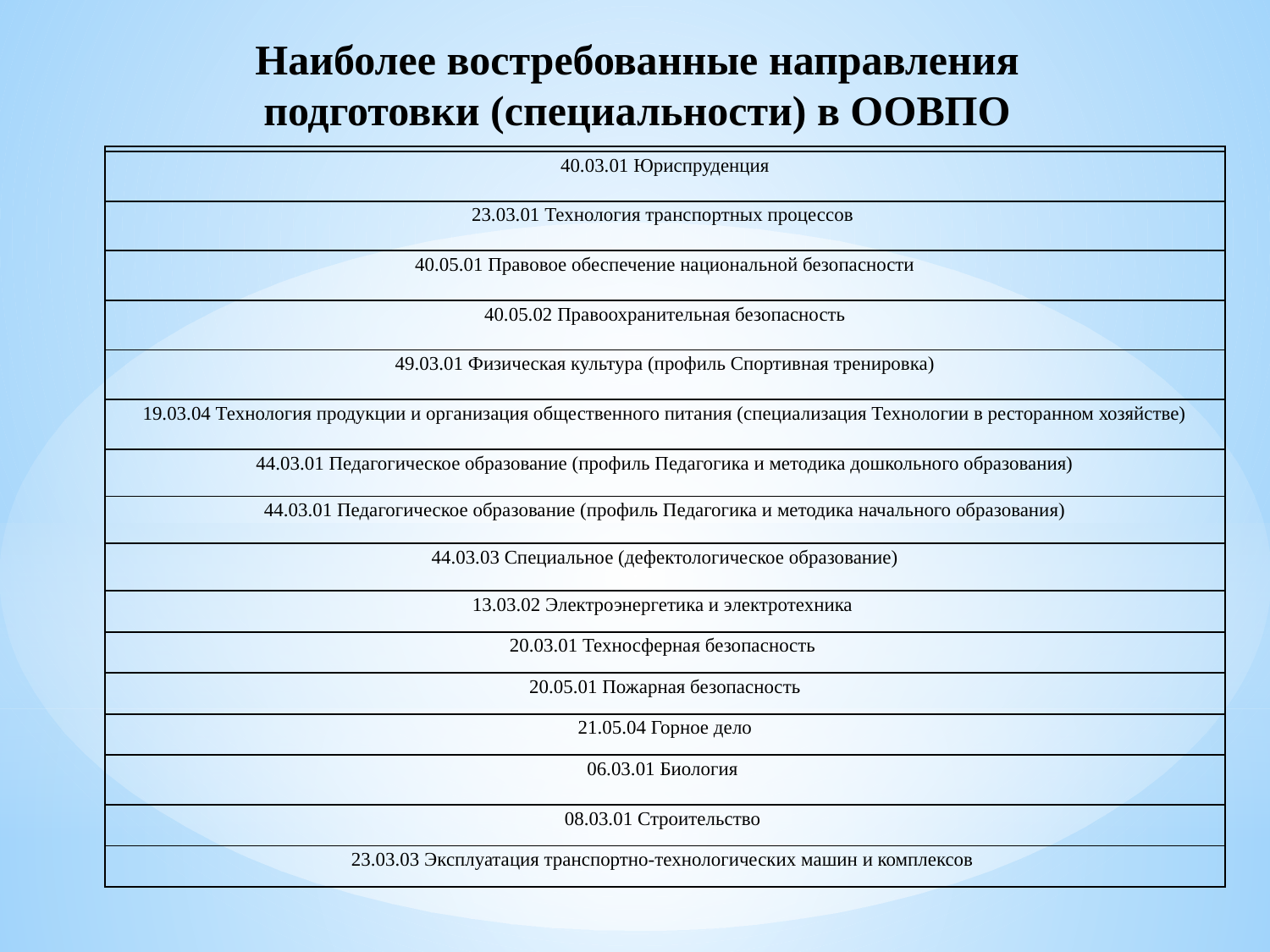

# Наиболее востребованные направления подготовки (специальности) в ООВПО
|  |
| --- |
| 40.03.01 Юриспруденция |
| 23.03.01 Технология транспортных процессов |
| 40.05.01 Правовое обеспечение национальной безопасности |
| 40.05.02 Правоохранительная безопасность |
| 49.03.01 Физическая культура (профиль Спортивная тренировка) |
| 19.03.04 Технология продукции и организация общественного питания (специализация Технологии в ресторанном хозяйстве) |
| 44.03.01 Педагогическое образование (профиль Педагогика и методика дошкольного образования) |
| 44.03.01 Педагогическое образование (профиль Педагогика и методика начального образования) |
| 44.03.03 Специальное (дефектологическое образование) |
| 13.03.02 Электроэнергетика и электротехника |
| 20.03.01 Техносферная безопасность |
| 20.05.01 Пожарная безопасность |
| 21.05.04 Горное дело |
| 06.03.01 Биология |
| 08.03.01 Строительство |
| 23.03.03 Эксплуатация транспортно-технологических машин и комплексов |